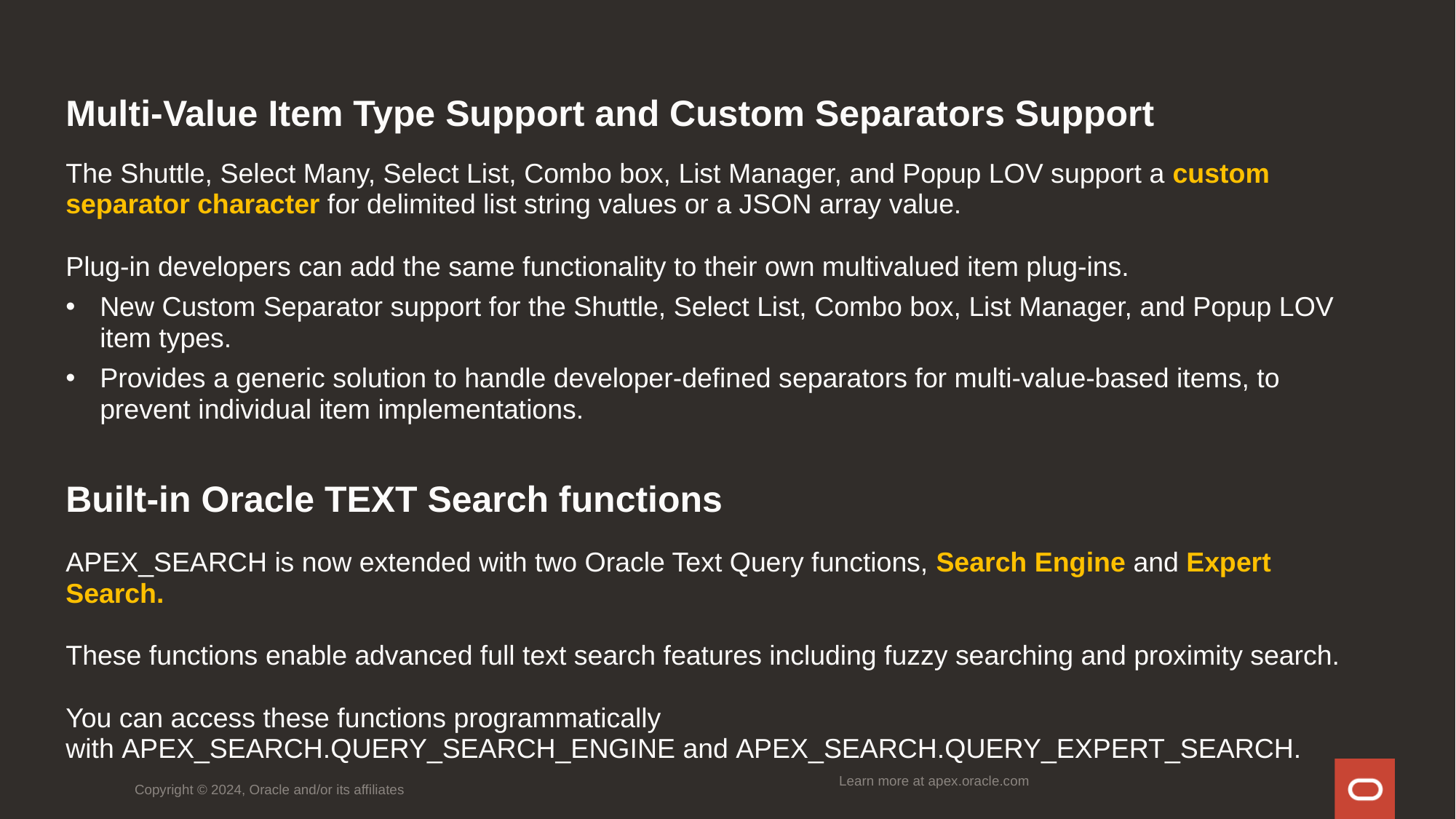

# Multi-Value Item Type Support and Custom Separators Support
The Shuttle, Select Many, Select List, Combo box, List Manager, and Popup LOV support a custom separator character for delimited list string values or a JSON array value.
Plug-in developers can add the same functionality to their own multivalued item plug-ins.
New Custom Separator support for the Shuttle, Select List, Combo box, List Manager, and Popup LOV item types.
Provides a generic solution to handle developer-defined separators for multi-value-based items, to prevent individual item implementations.

Built-in Oracle TEXT Search functions
APEX_SEARCH is now extended with two Oracle Text Query functions, Search Engine and Expert Search. 
These functions enable advanced full text search features including fuzzy searching and proximity search. 
You can access these functions programmatically with APEX_SEARCH.QUERY_SEARCH_ENGINE and APEX_SEARCH.QUERY_EXPERT_SEARCH.
Learn more at apex.oracle.com
Copyright © 2024, Oracle and/or its affiliates